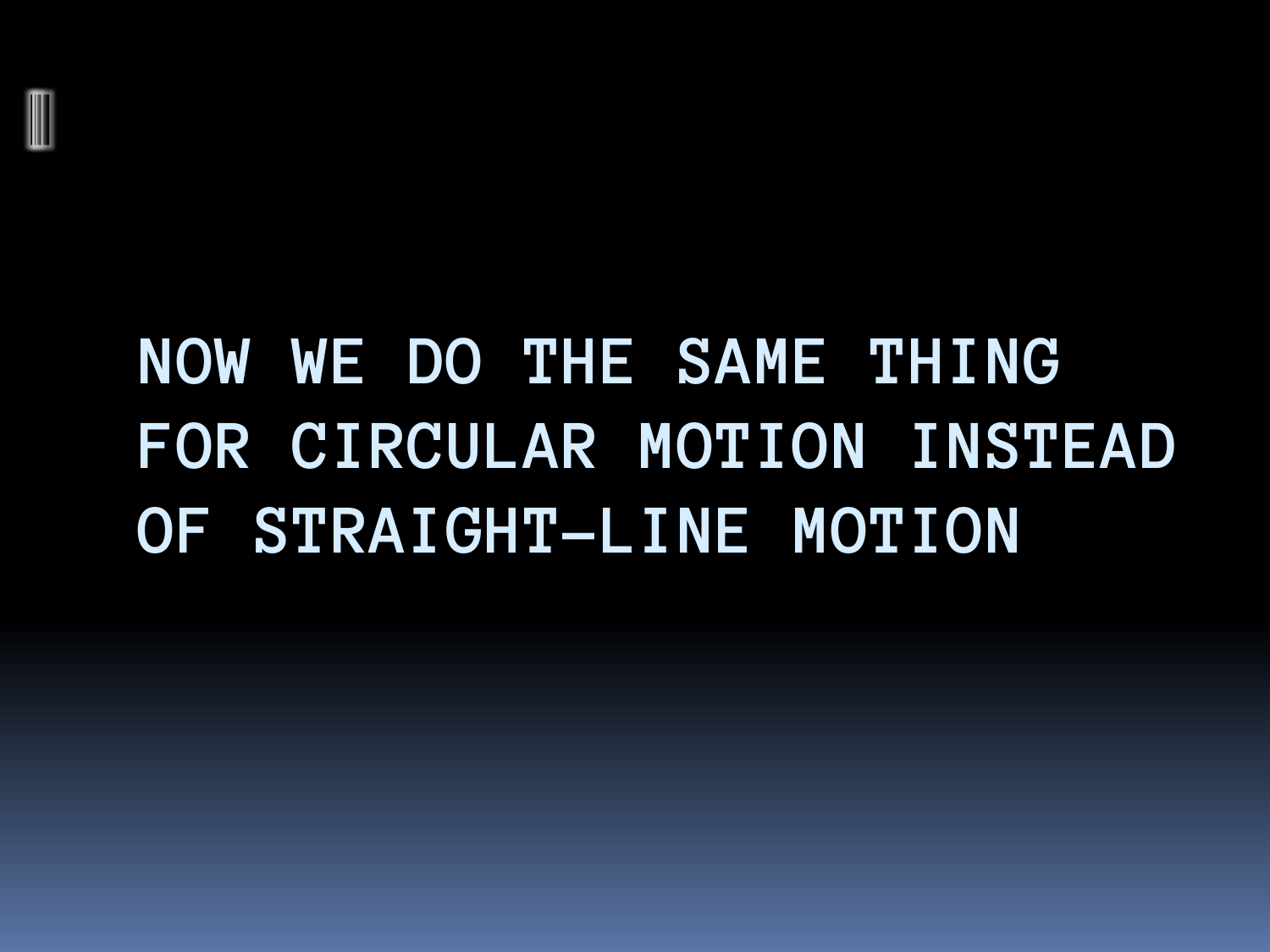

# Now we do the same thing for circular motion instead of straight-line motion